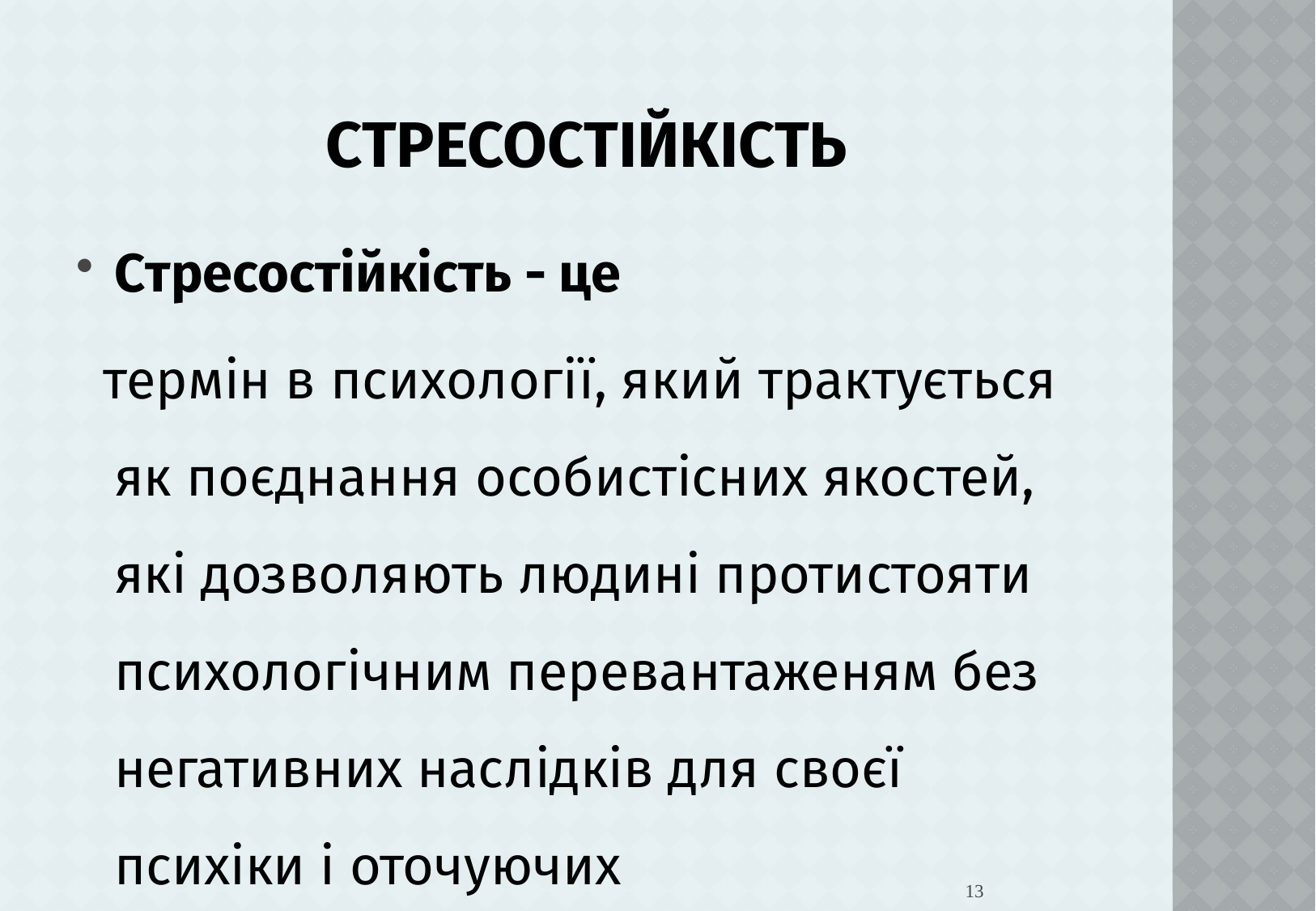

# СТРЕСОСТІЙКІСТЬ
Стресостійкість - це
  термін в психології, який трактується як поєднання особистісних якостей, які дозволяють людині протистояти психологічним перевантаженям без негативних наслідків для своєї психіки і оточуючих
13